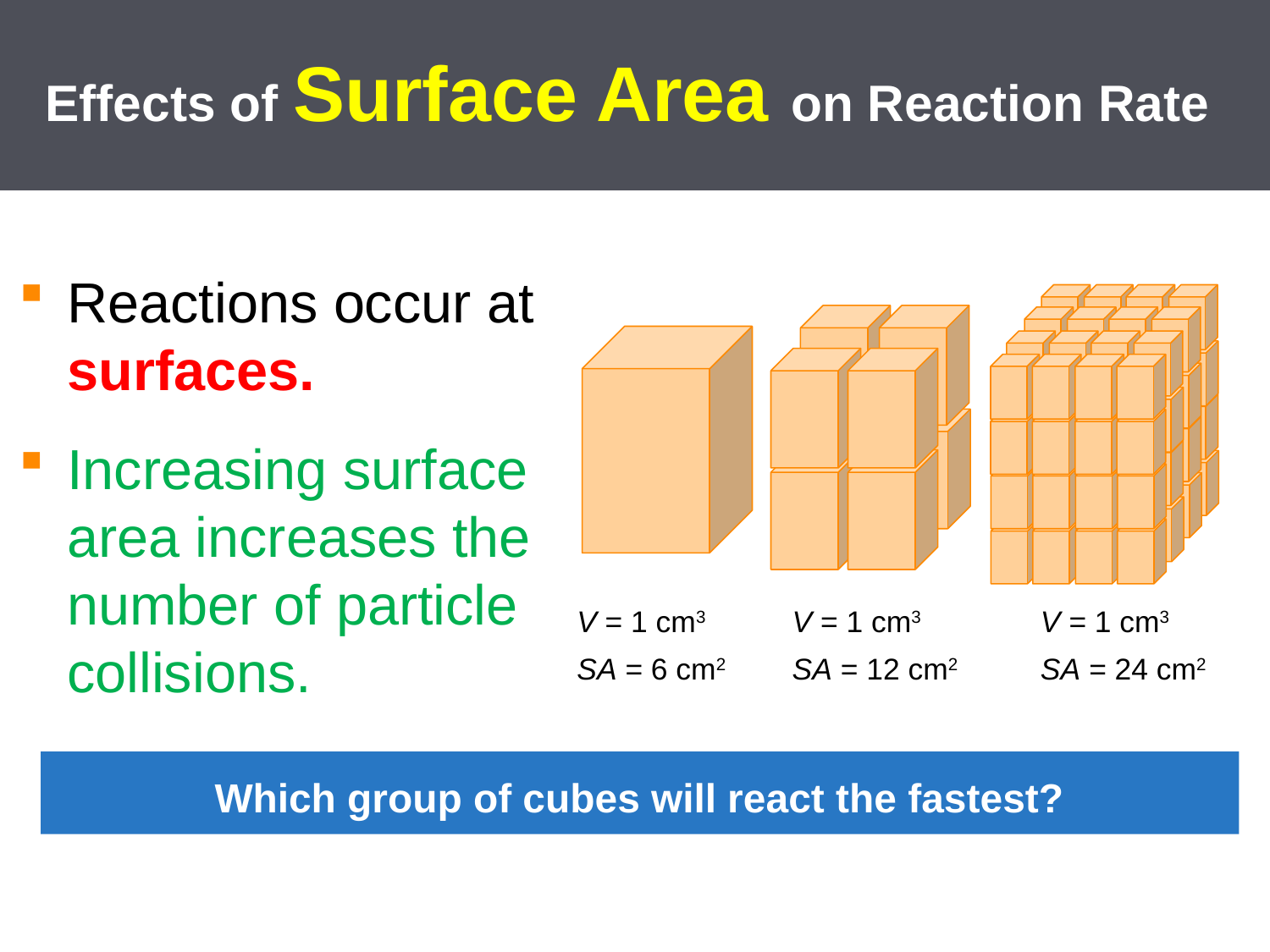

# Effects of Surface Area on Reaction Rate
Reactions occur at surfaces.
Increasing surface area increases the number of particle collisions.

V = 1 cm3	V = 1 cm3	V = 1 cm3
SA = 6 cm2	SA = 12 cm2	SA = 24 cm2
Which group of cubes will react the fastest?